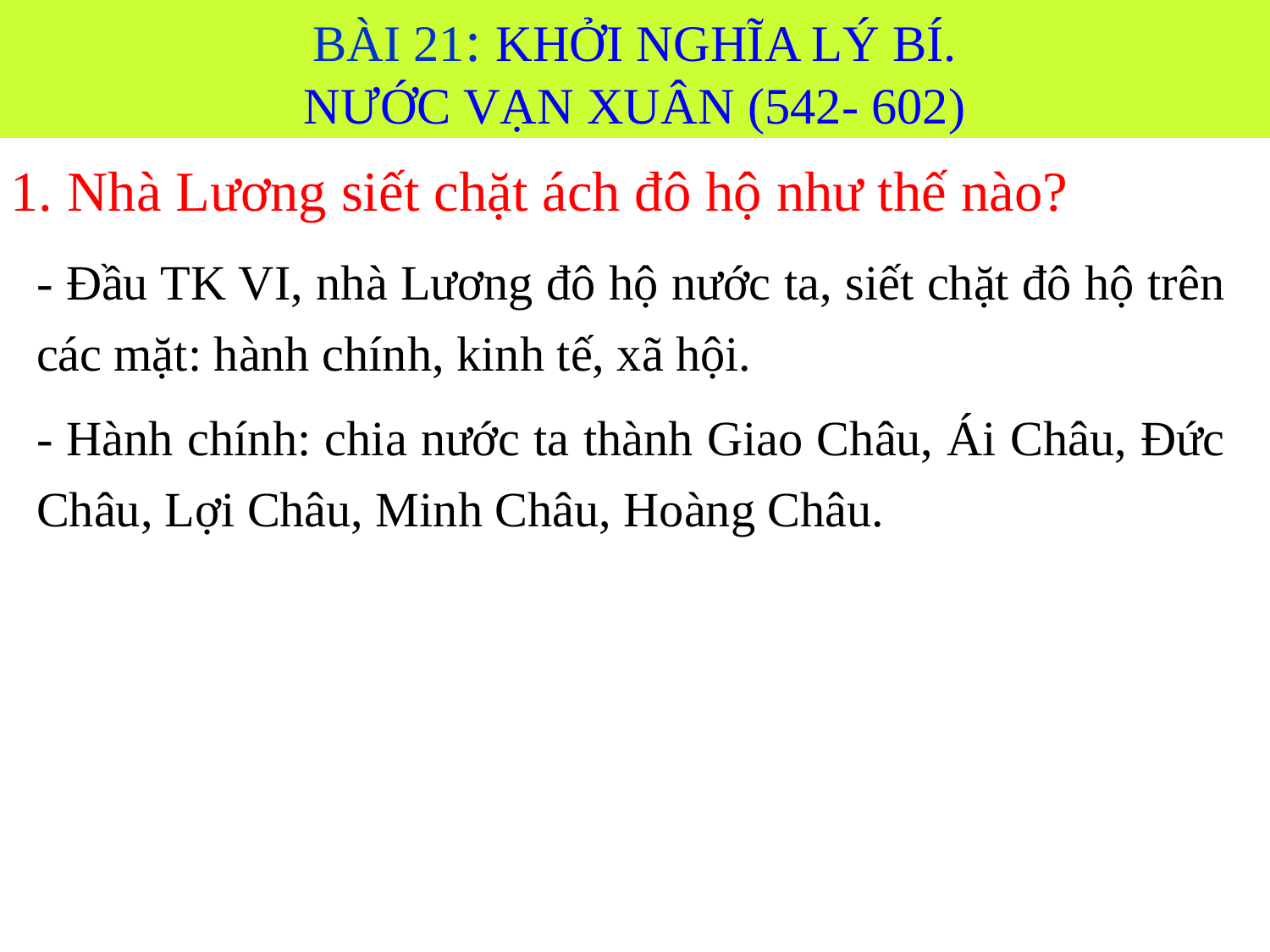

BÀI 21: KHỞI NGHĨA LÝ BÍ.
NƯỚC VẠN XUÂN (542- 602)
1. Nhà Lương siết chặt ách đô hộ như thế nào?
	- Đầu TK VI, nhà Lương đô hộ nước ta, siết chặt đô hộ trên các mặt: hành chính, kinh tế, xã hội.
	- Hành chính: chia nước ta thành Giao Châu, Ái Châu, Đức Châu, Lợi Châu, Minh Châu, Hoàng Châu.